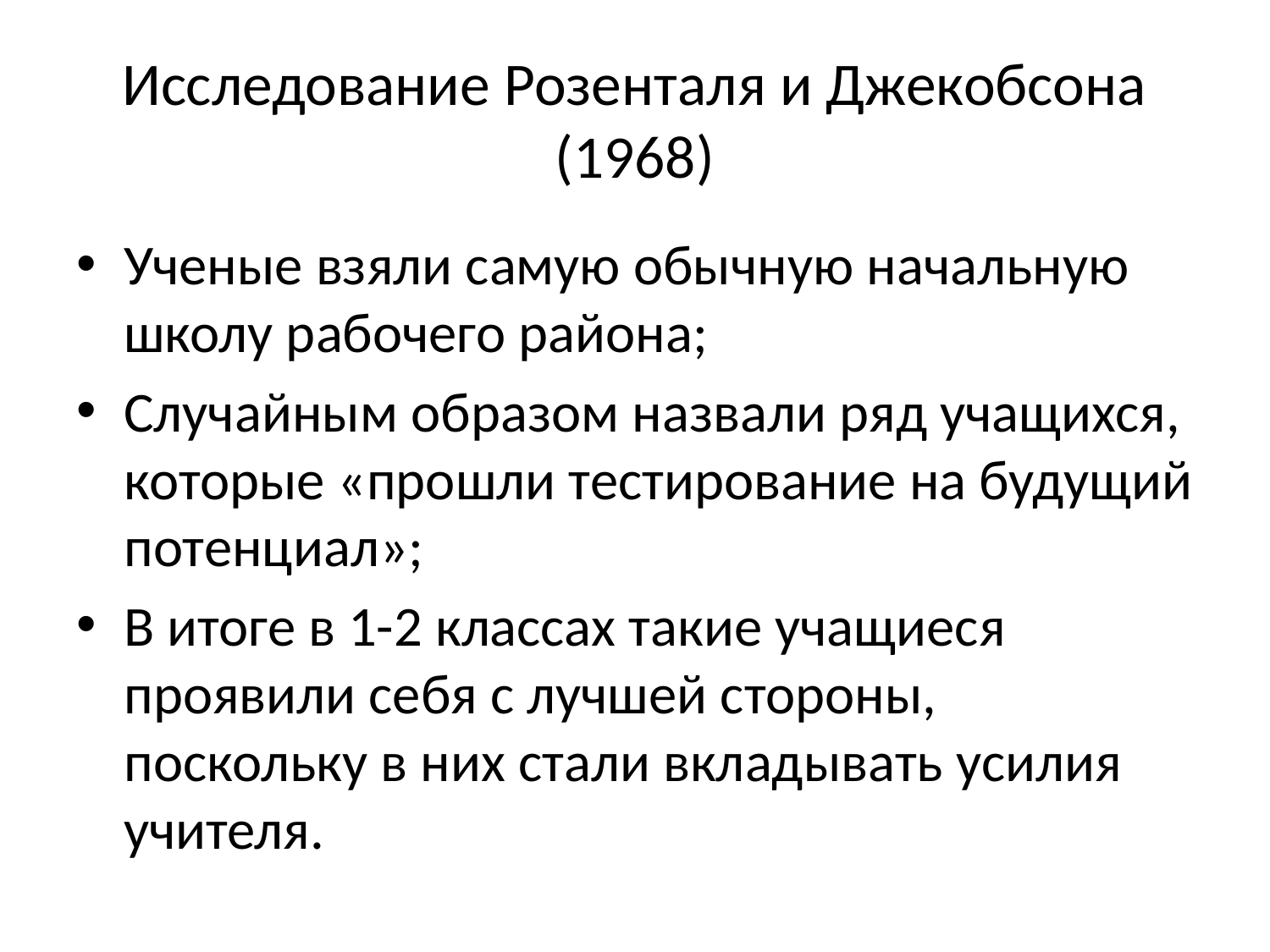

# Исследование Розенталя и Джекобсона (1968)
Ученые взяли самую обычную начальную школу рабочего района;
Случайным образом назвали ряд учащихся, которые «прошли тестирование на будущий потенциал»;
В итоге в 1-2 классах такие учащиеся проявили себя с лучшей стороны, поскольку в них стали вкладывать усилия учителя.